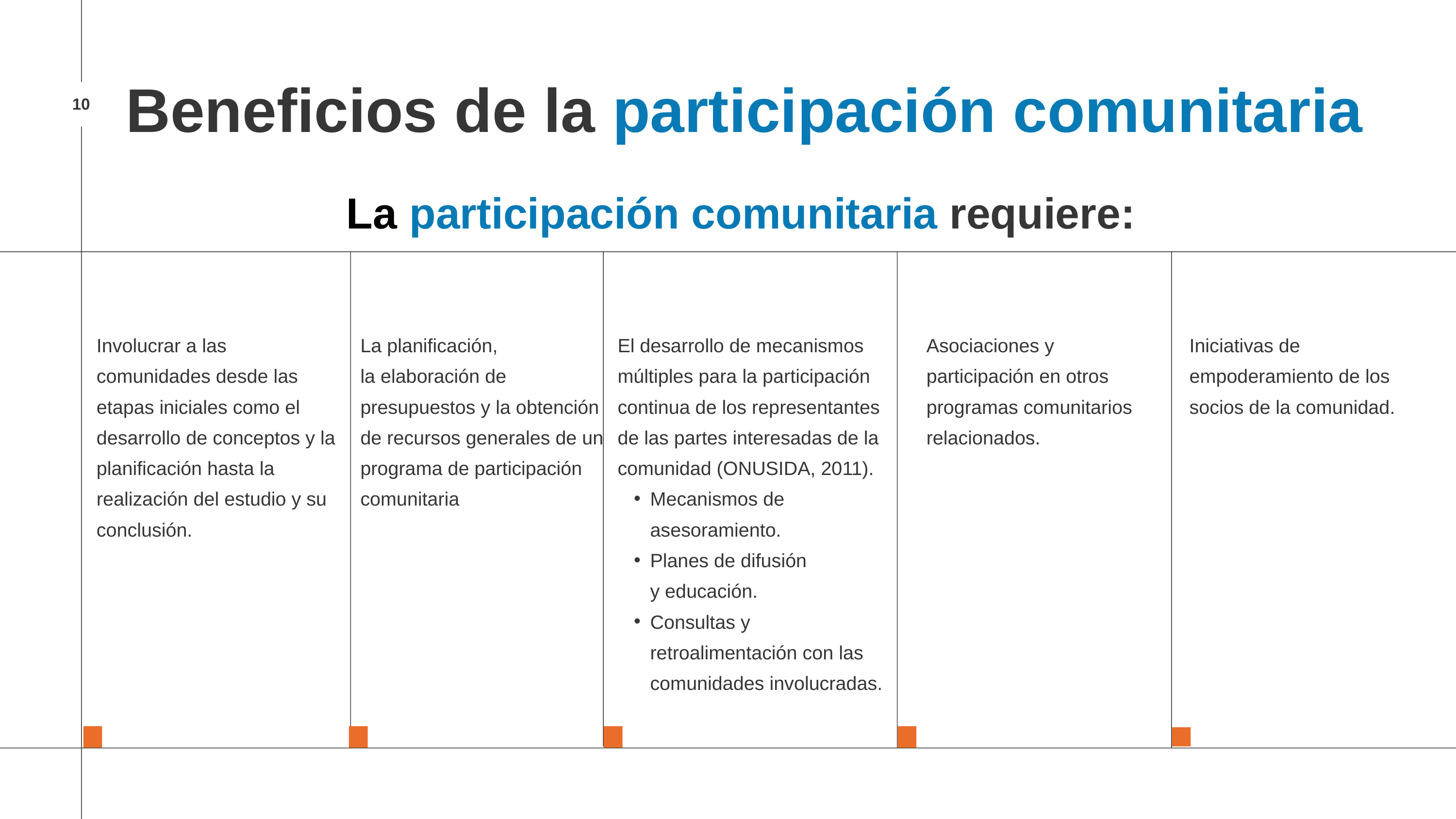

Beneficios de la participación comunitaria

10
La participación comunitaria requiere:

Involucrar a las comunidades desde las etapas iniciales como el desarrollo de conceptos y la planificación hasta la realización del estudio y su conclusión.

La planificación,
la elaboración de presupuestos y la obtención de recursos generales de un programa de participación comunitaria

El desarrollo de mecanismos múltiples para la participación continua de los representantes de las partes interesadas de la comunidad (ONUSIDA, 2011).
Mecanismos de asesoramiento.
Planes de difusión
y educación.
Consultas y retroalimentación con las comunidades involucradas.

Asociaciones y participación en otros programas comunitarios relacionados.

Iniciativas de empoderamiento de los socios de la comunidad.